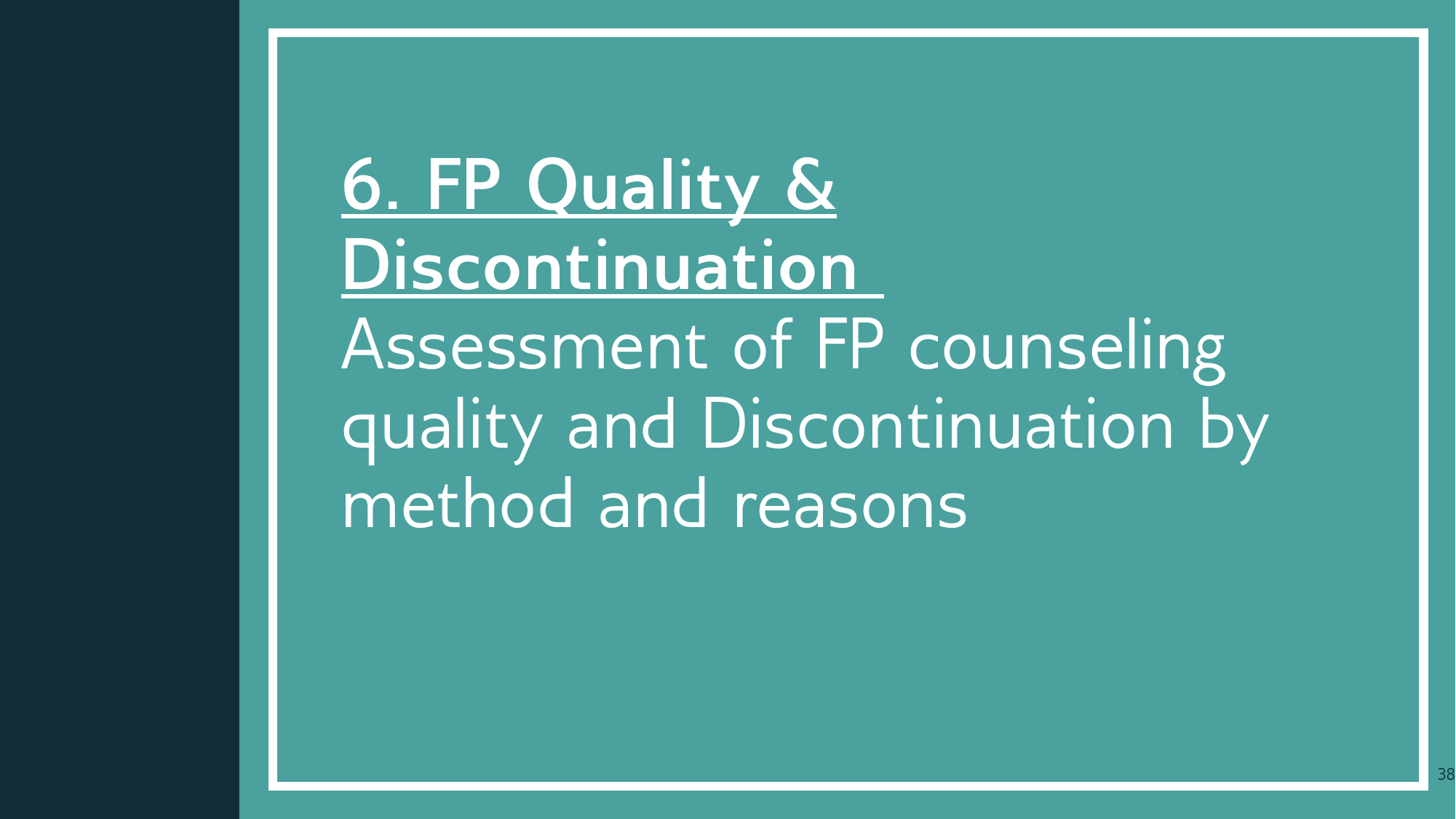

# 6. FP Quality & Discontinuation Assessment of FP counseling quality and Discontinuation by method and reasons
38